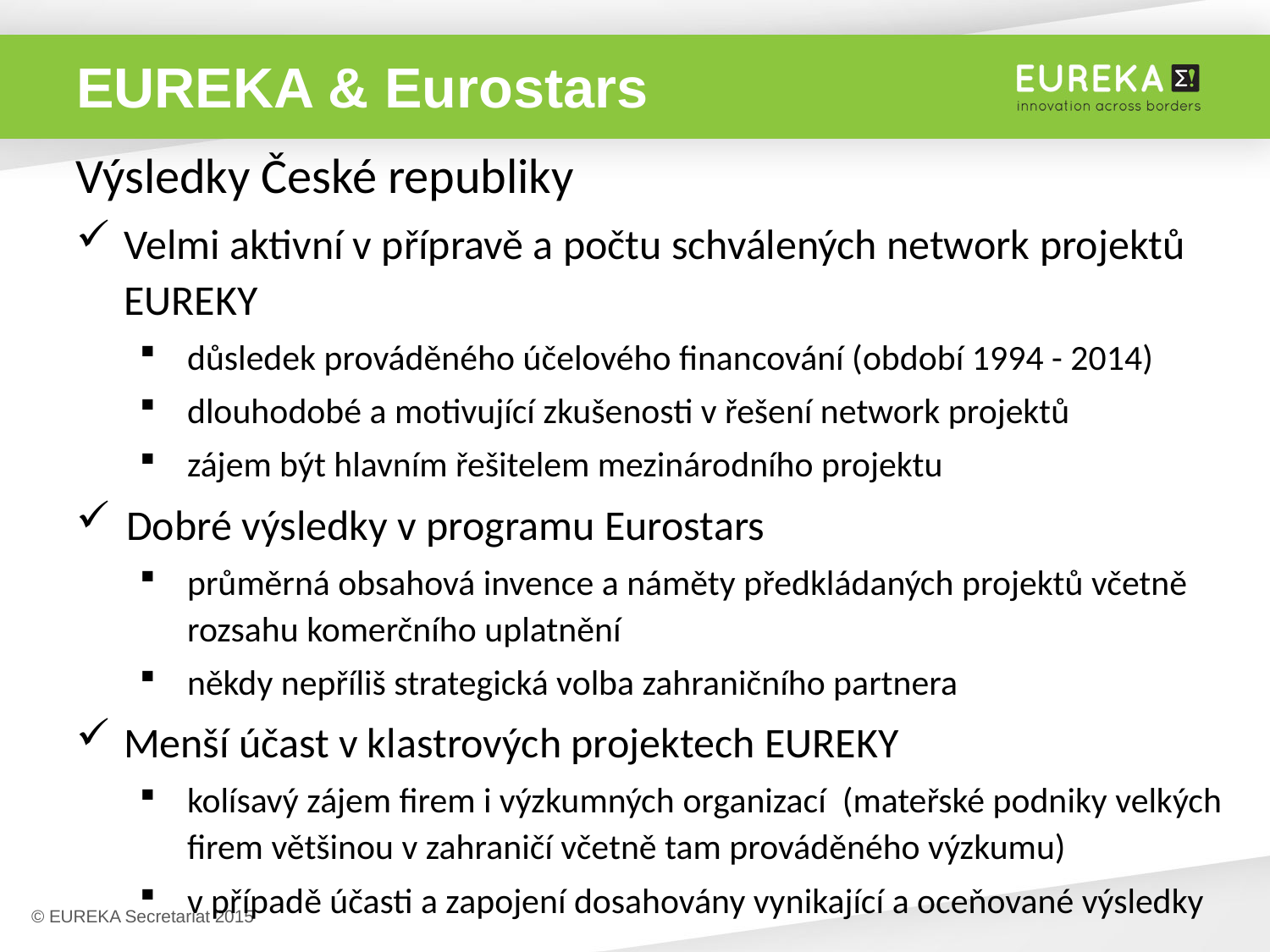

# EUREKA & Eurostars
Výsledky České republiky
Velmi aktivní v přípravě a počtu schválených network projektů EUREKY
důsledek prováděného účelového financování (období 1994 - 2014)
dlouhodobé a motivující zkušenosti v řešení network projektů
zájem být hlavním řešitelem mezinárodního projektu
Dobré výsledky v programu Eurostars
průměrná obsahová invence a náměty předkládaných projektů včetně rozsahu komerčního uplatnění
někdy nepříliš strategická volba zahraničního partnera
Menší účast v klastrových projektech EUREKY
kolísavý zájem firem i výzkumných organizací  (mateřské podniky velkých firem většinou v zahraničí včetně tam prováděného výzkumu)
v případě účasti a zapojení dosahovány vynikající a oceňované výsledky